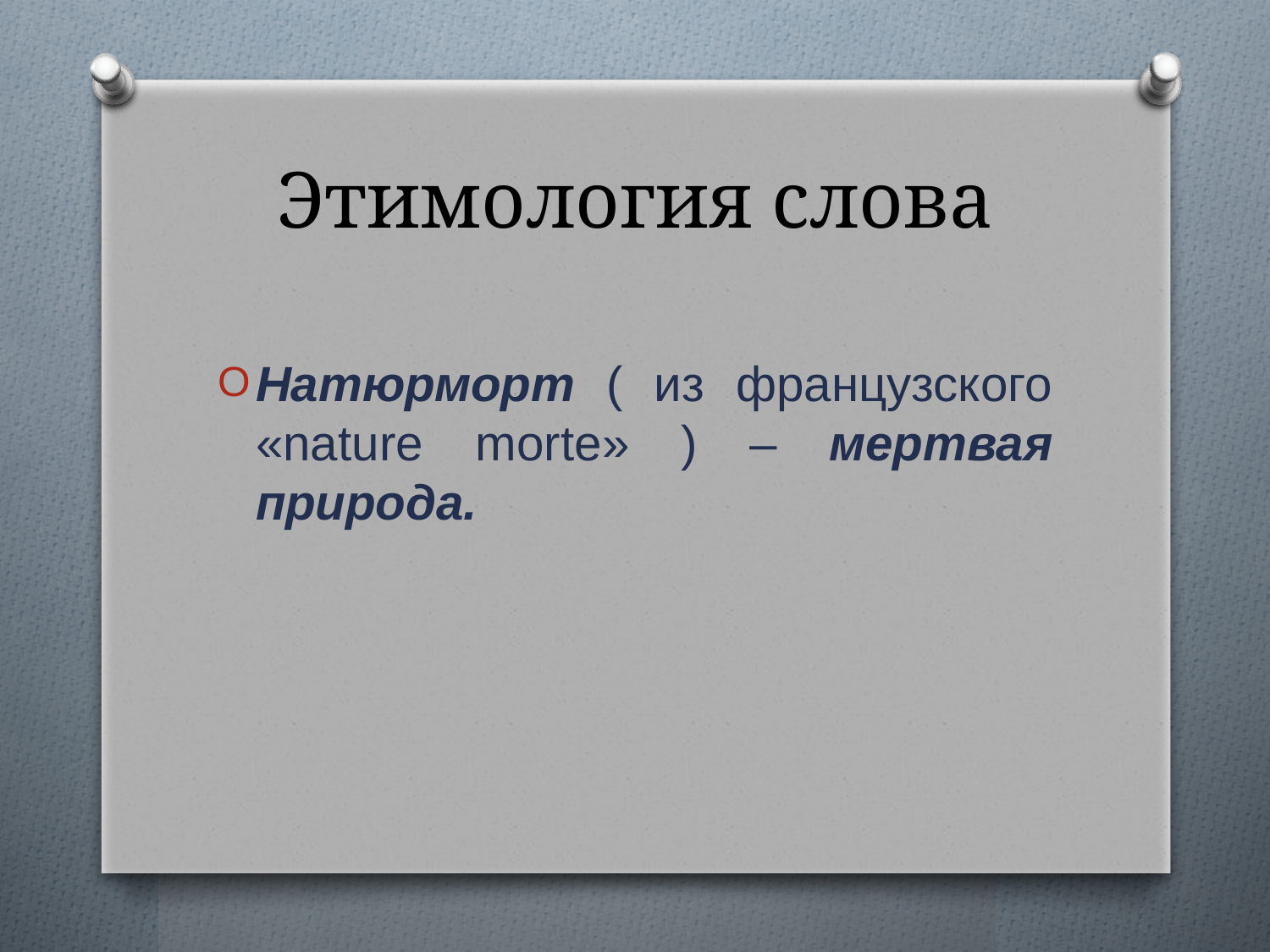

# Этимология слова
Натюрморт ( из французского «nature morte» ) – мертвая природа.